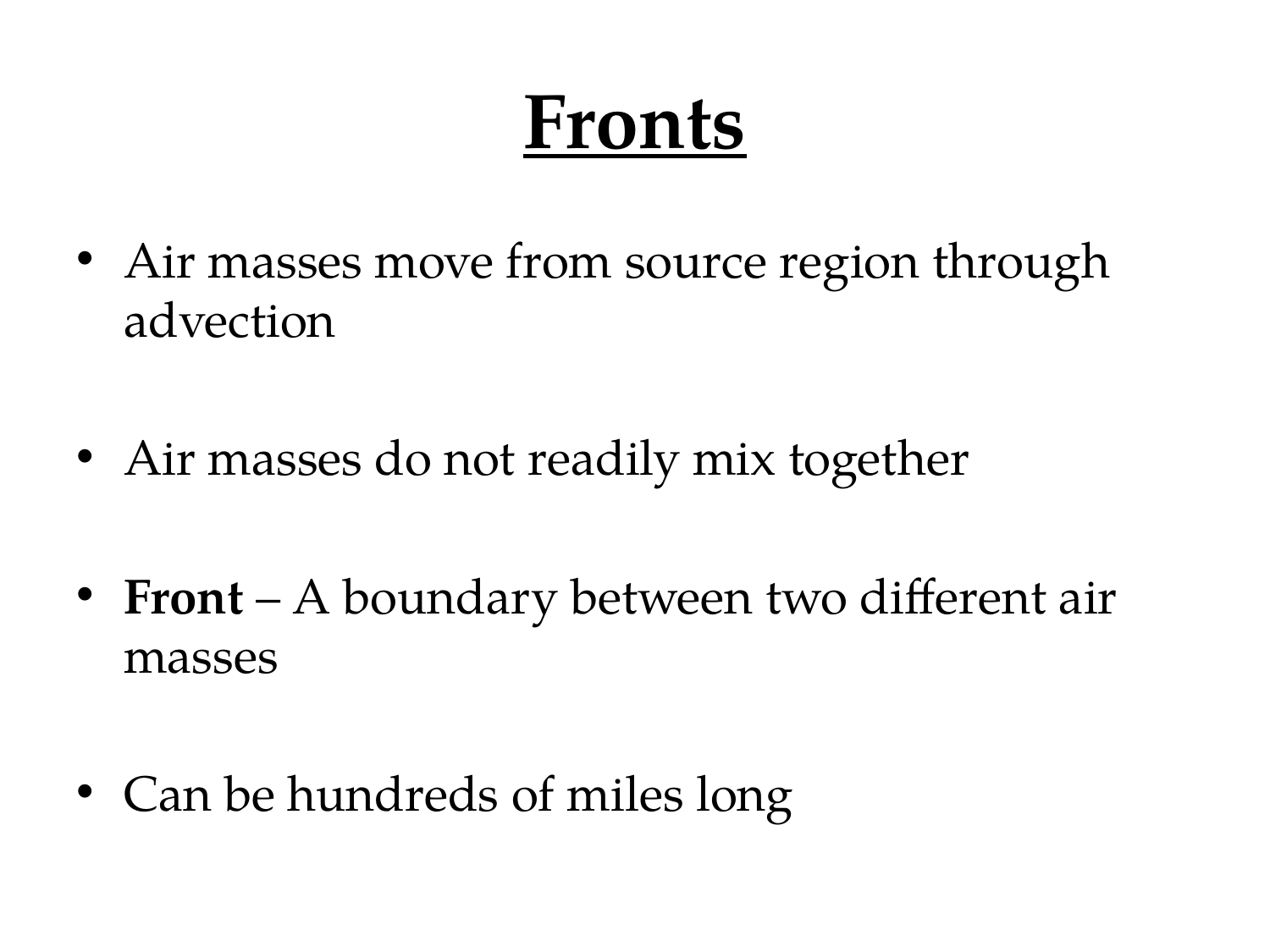

# Fronts
Air masses move from source region through advection

Air masses do not readily mix together

Front – A boundary between two different air masses

Can be hundreds of miles long